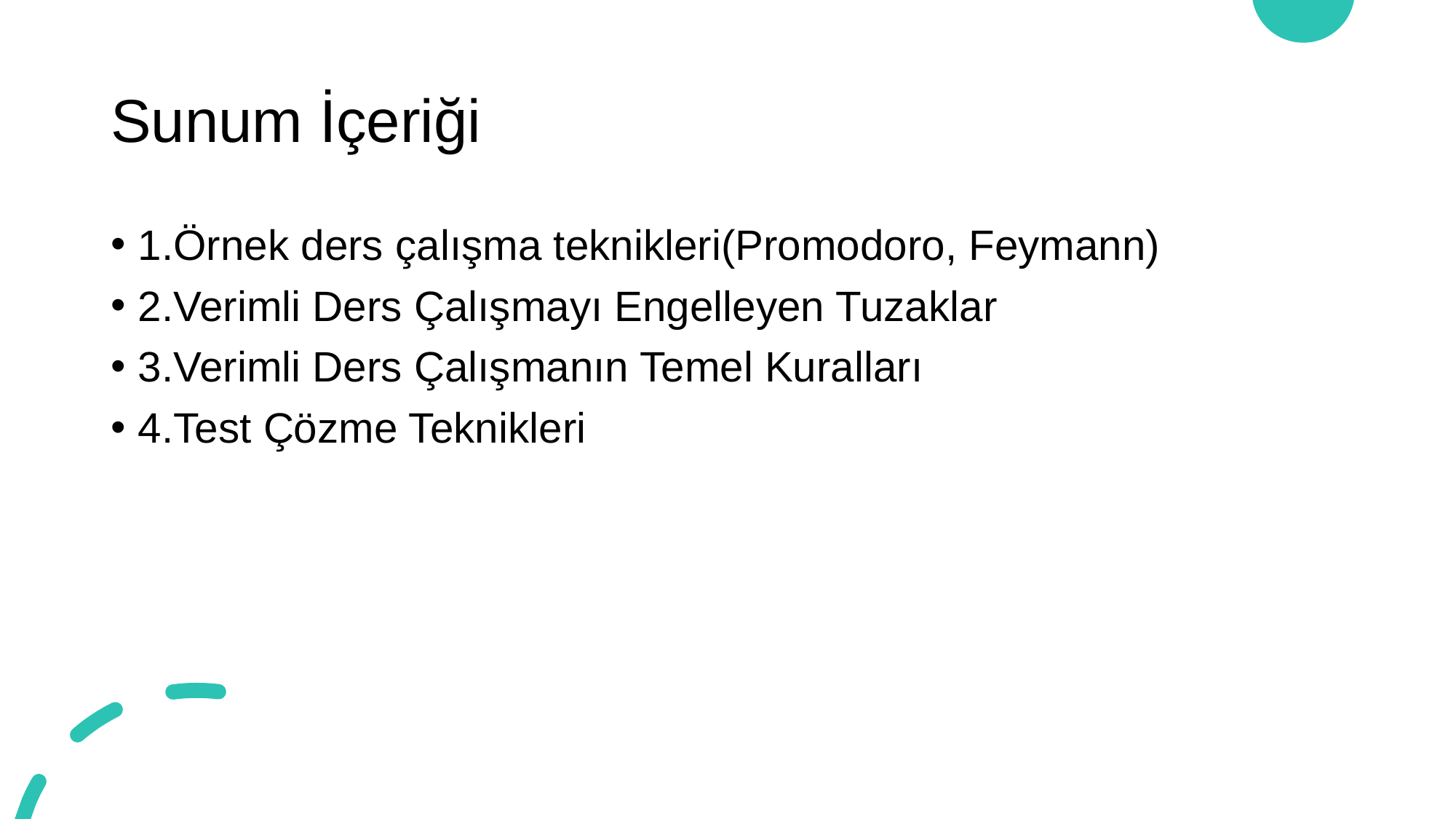

# Sunum İçeriği
1.Örnek ders çalışma teknikleri(Promodoro, Feymann)
2.Verimli Ders Çalışmayı Engelleyen Tuzaklar
3.Verimli Ders Çalışmanın Temel Kuralları
4.Test Çözme Teknikleri